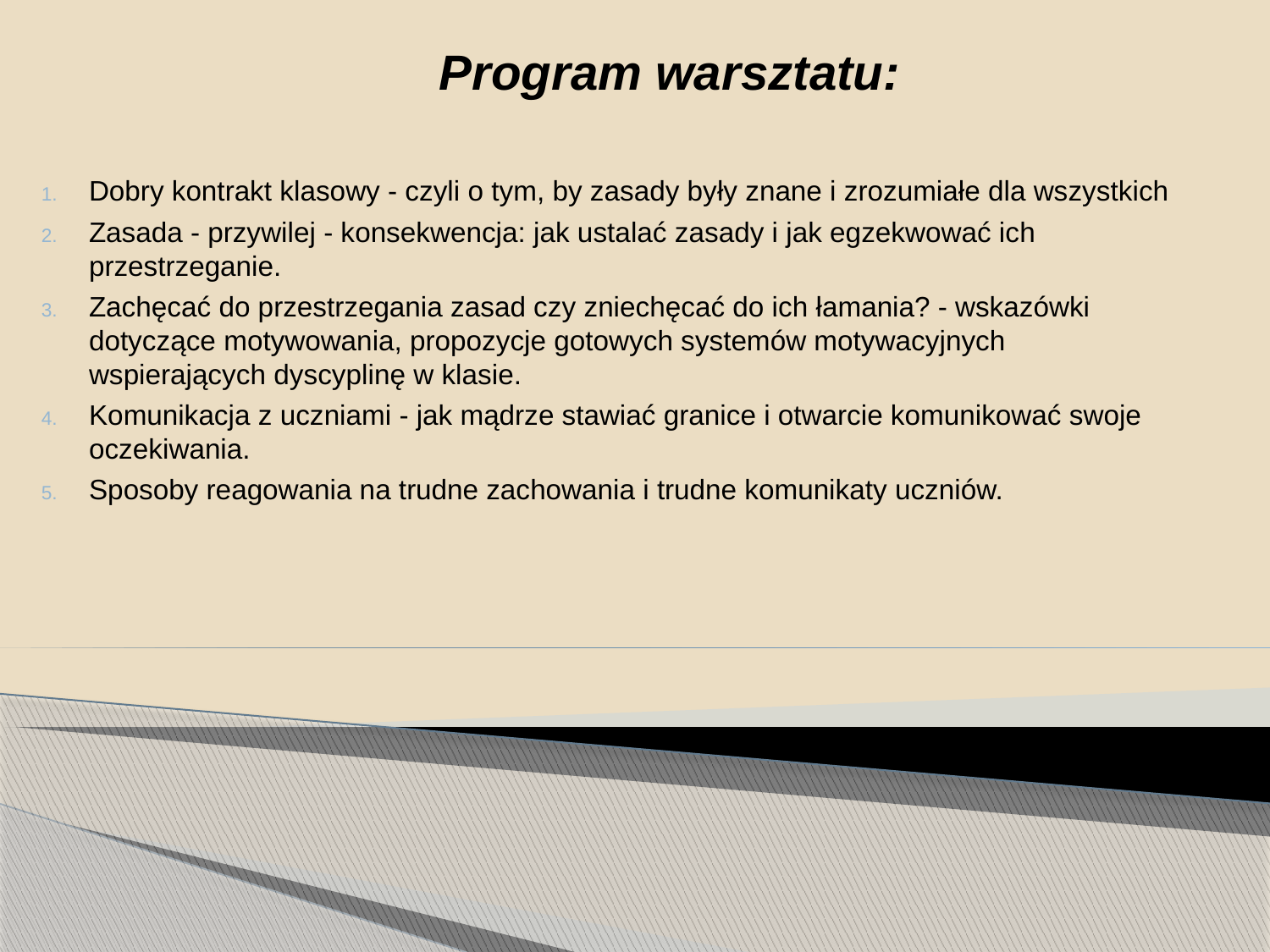

# Program warsztatu:

Dobry kontrakt klasowy - czyli o tym, by zasady były znane i zrozumiałe dla wszystkich
Zasada - przywilej - konsekwencja: jak ustalać zasady i jak egzekwować ich przestrzeganie.
Zachęcać do przestrzegania zasad czy zniechęcać do ich łamania? - wskazówki dotyczące motywowania, propozycje gotowych systemów motywacyjnych wspierających dyscyplinę w klasie.
Komunikacja z uczniami - jak mądrze stawiać granice i otwarcie komunikować swoje oczekiwania.
Sposoby reagowania na trudne zachowania i trudne komunikaty uczniów.